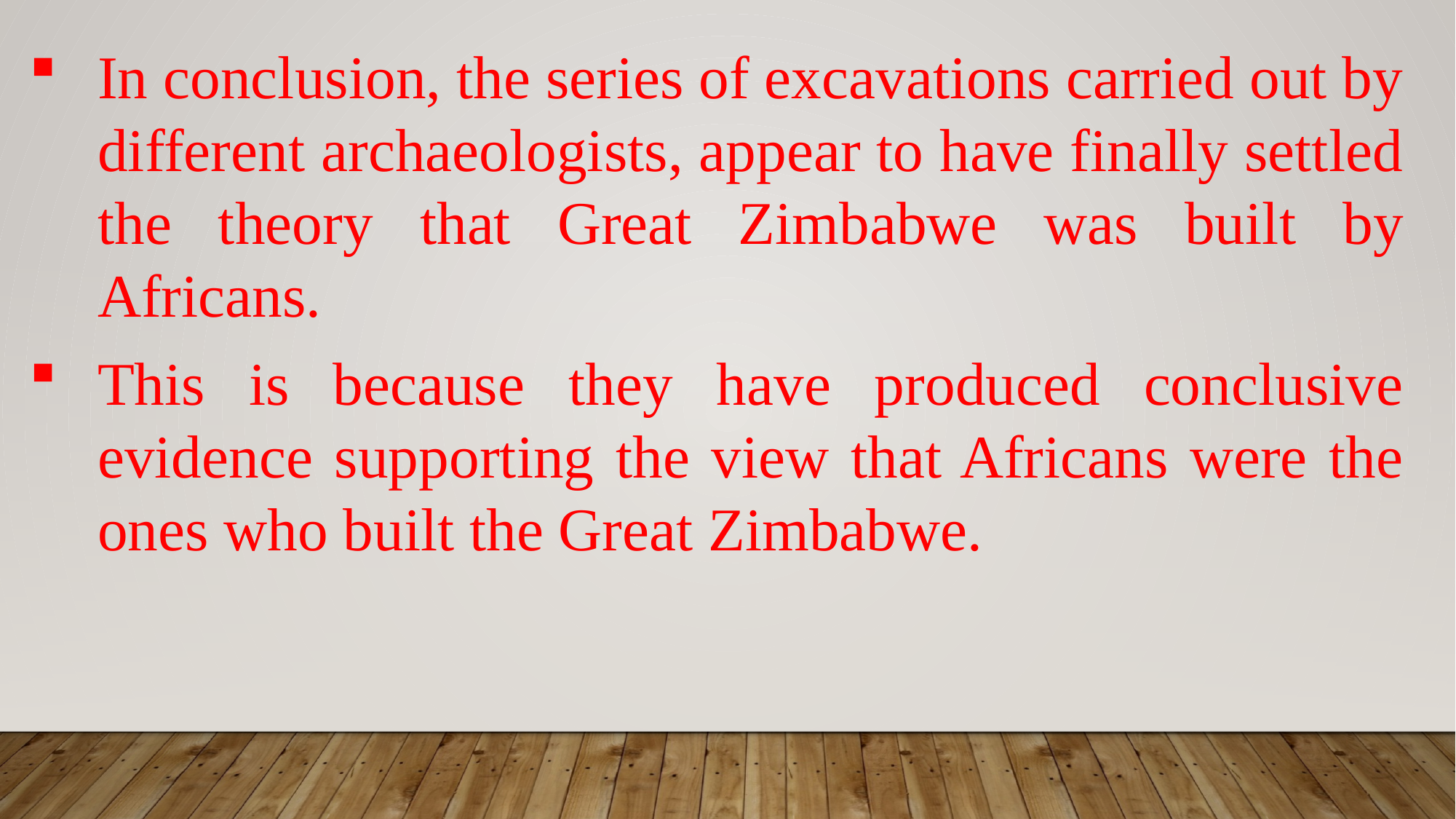

In conclusion, the series of excavations carried out by different archaeologists, appear to have finally settled the theory that Great Zimbabwe was built by Africans.
This is because they have produced conclusive evidence supporting the view that Africans were the ones who built the Great Zimbabwe.